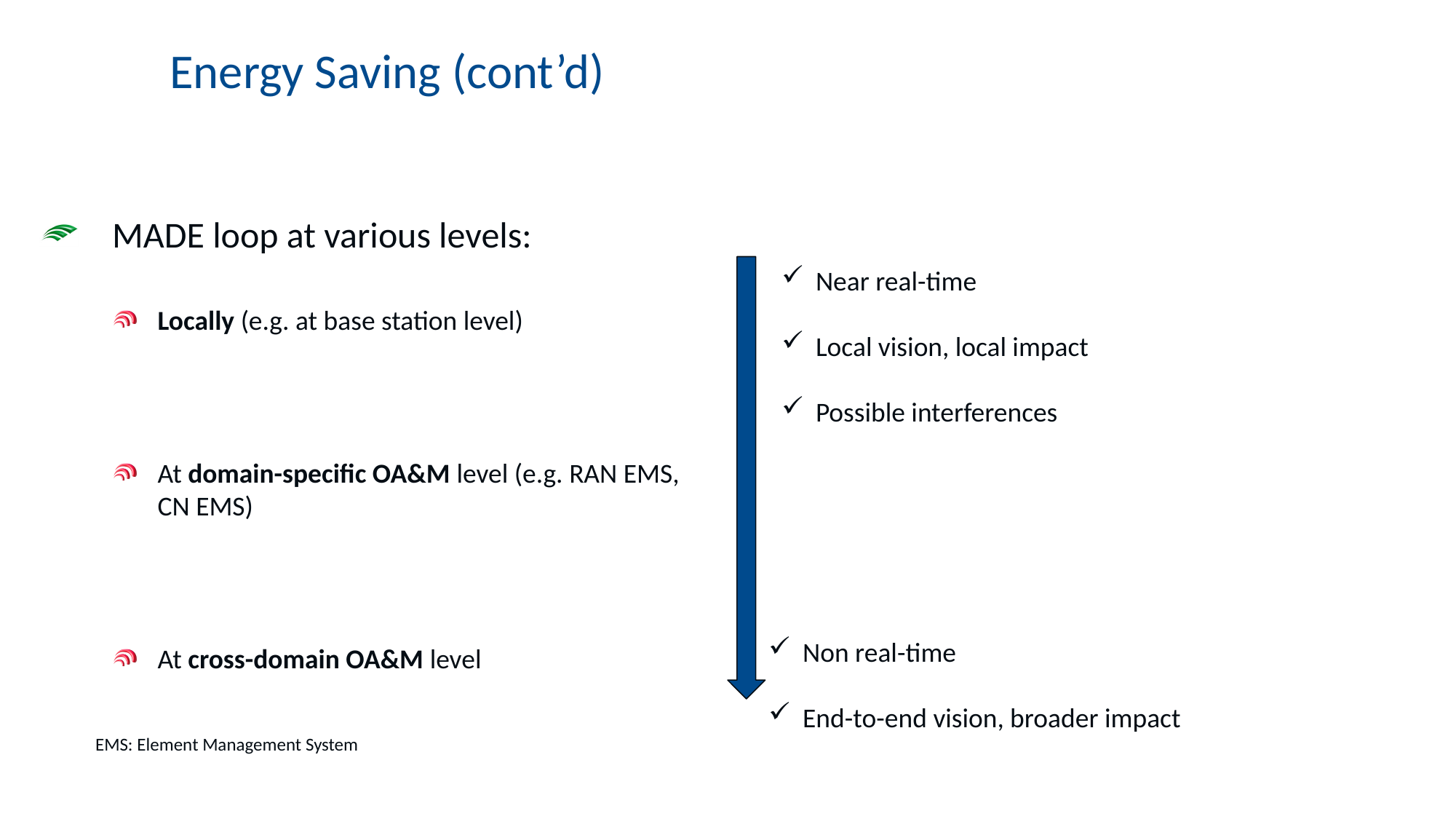

# Energy Saving (cont’d)
MADE loop at various levels:

Locally (e.g. at base station level)

At domain-specific OA&M level (e.g. RAN EMS, CN EMS)

At cross-domain OA&M level

Near real-time

Local vision, local impact

Possible interferences
Non real-time

End-to-end vision, broader impact
EMS: Element Management System